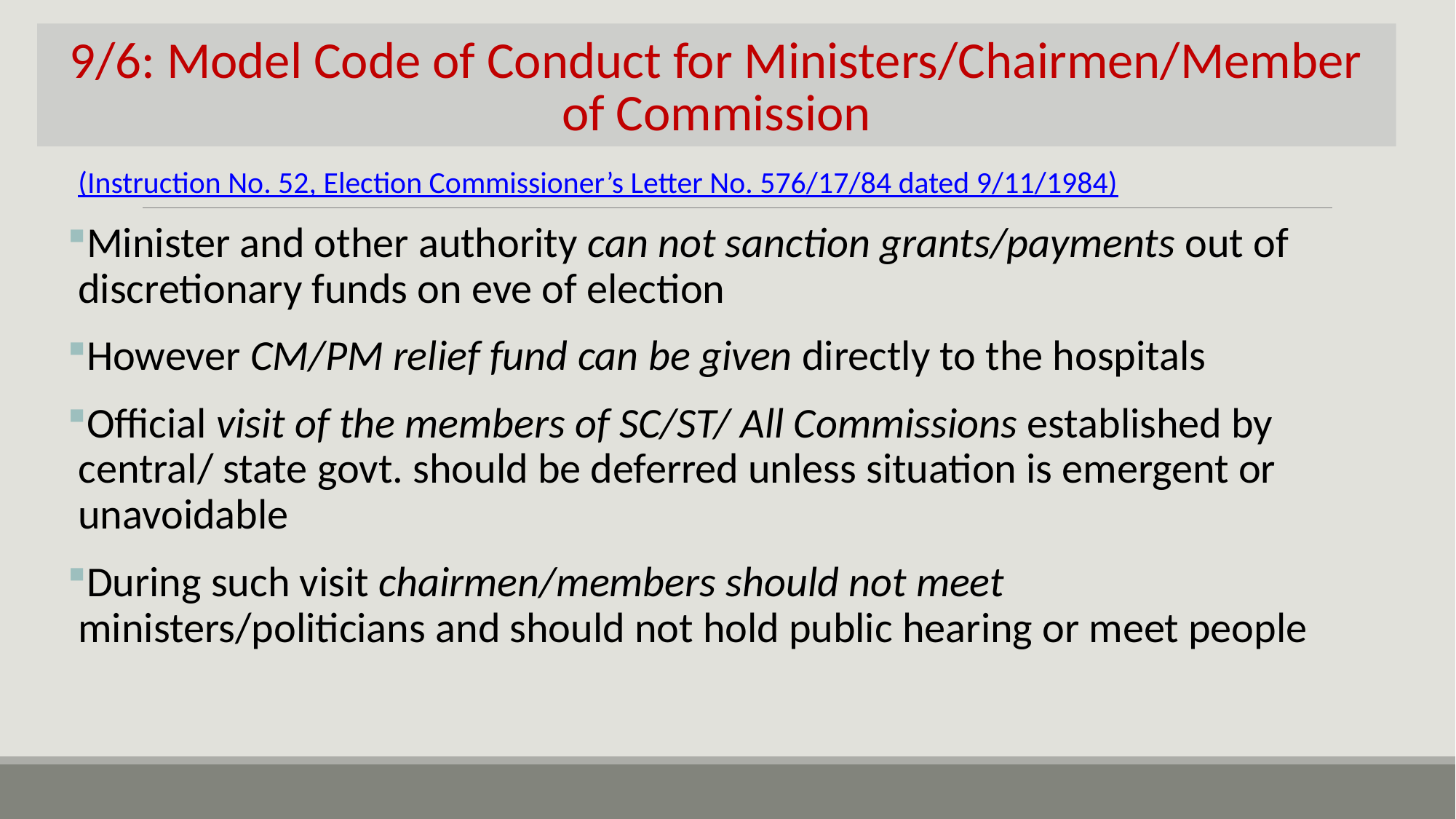

# 9/6: Model Code of Conduct for Ministers/Chairmen/Member of Commission
(Instruction No. 52, Election Commissioner’s Letter No. 576/17/84 dated 9/11/1984)
Minister and other authority can not sanction grants/payments out of discretionary funds on eve of election
However CM/PM relief fund can be given directly to the hospitals
Official visit of the members of SC/ST/ All Commissions established by central/ state govt. should be deferred unless situation is emergent or unavoidable
During such visit chairmen/members should not meet ministers/politicians and should not hold public hearing or meet people